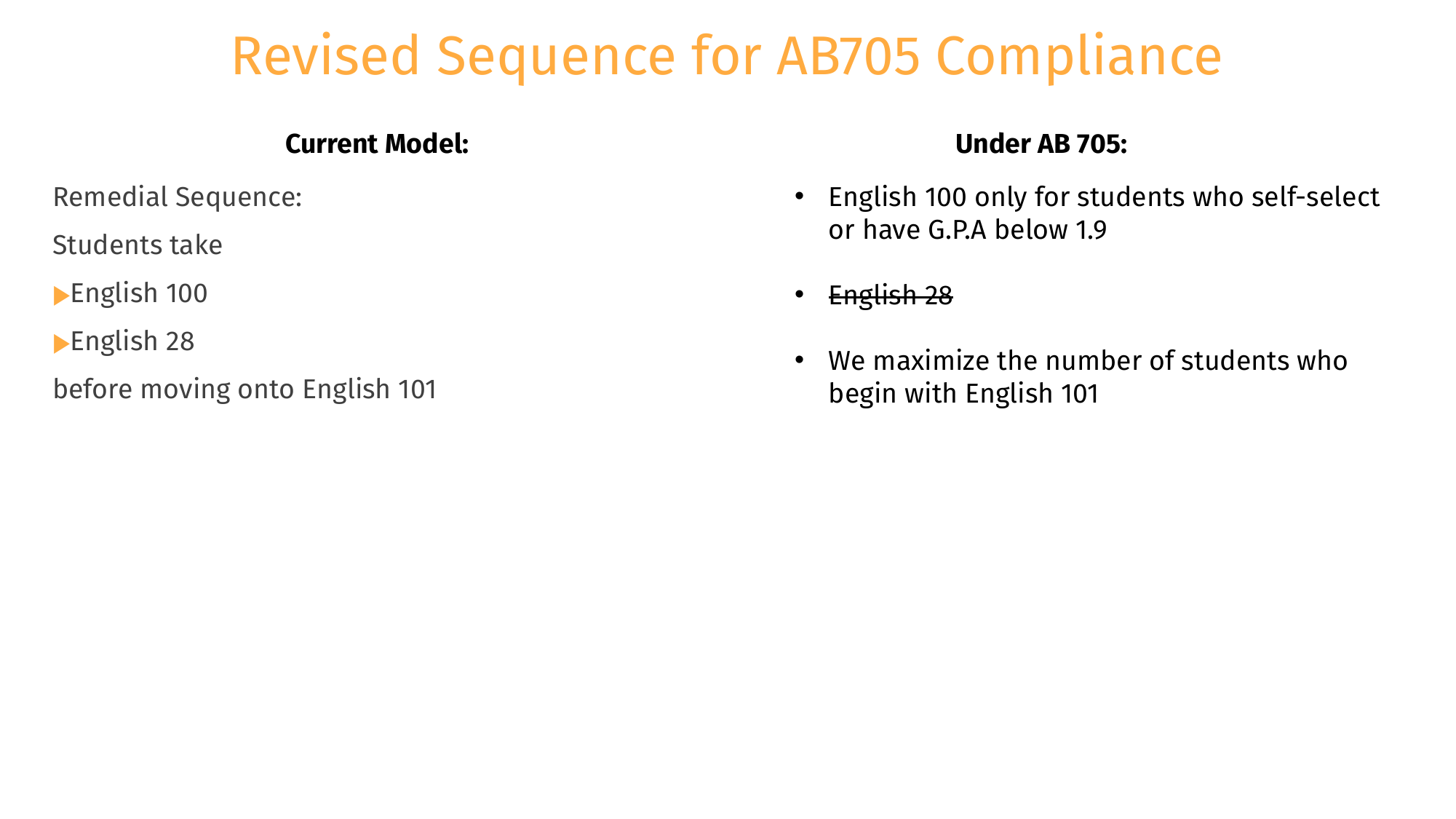

# Revised Sequence for AB705 Compliance
Current Model:
Under AB 705:
Remedial Sequence:
Students take
English 100
English 28
before moving onto English 101

English 100 only for students who self-select or have G.P.A below 1.9

English 28

We maximize the number of students who begin with English 101